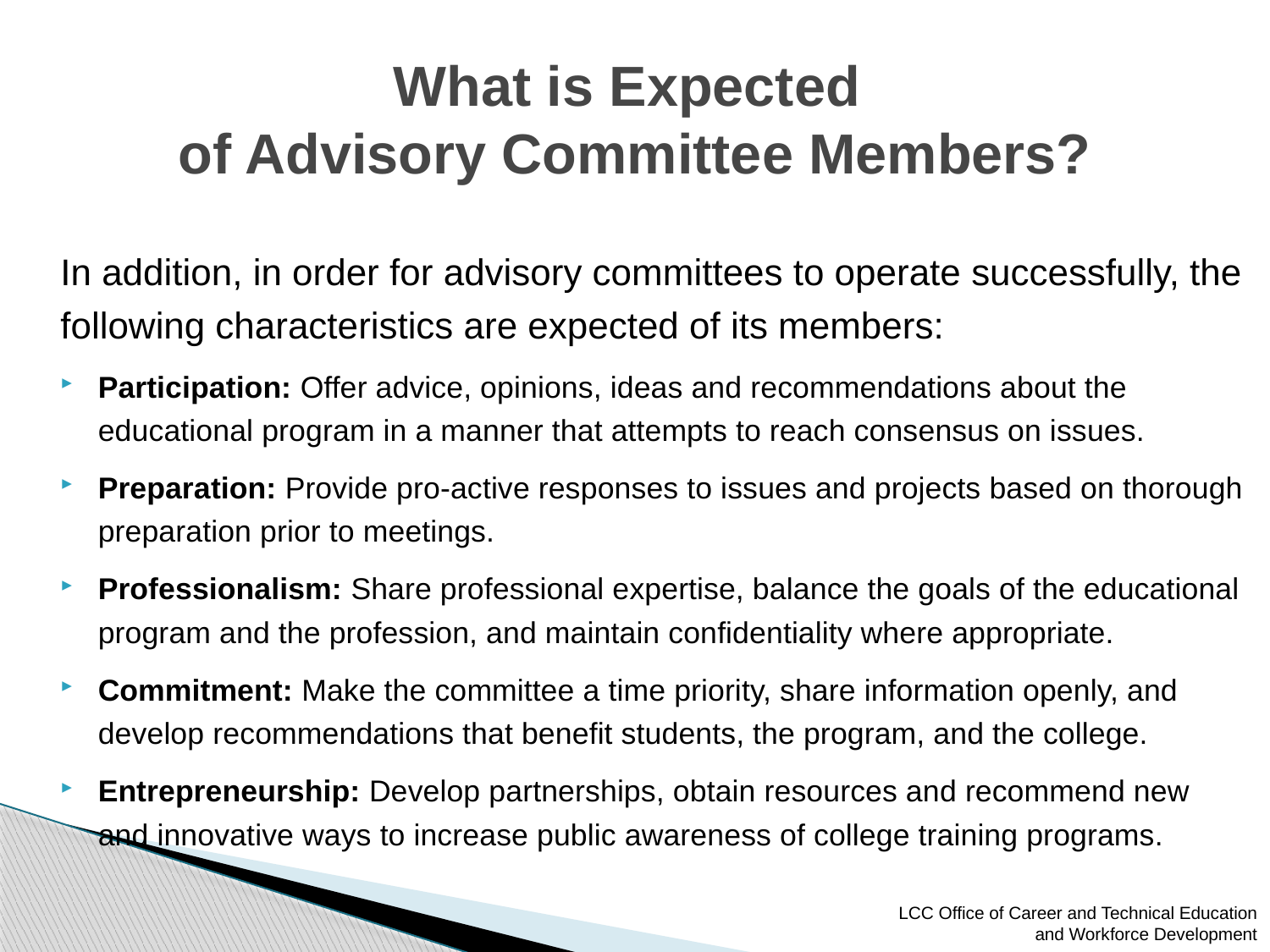

# What is Expected of Advisory Committee Members?
In addition, in order for advisory committees to operate successfully, the following characteristics are expected of its members:
Participation: Offer advice, opinions, ideas and recommendations about the educational program in a manner that attempts to reach consensus on issues.
Preparation: Provide pro-active responses to issues and projects based on thorough preparation prior to meetings.
Professionalism: Share professional expertise, balance the goals of the educational program and the profession, and maintain confidentiality where appropriate.
Commitment: Make the committee a time priority, share information openly, and develop recommendations that benefit students, the program, and the college.
Entrepreneurship: Develop partnerships, obtain resources and recommend new and innovative ways to increase public awareness of college training programs.

LCC Office of Career and Technical Education and Workforce Development